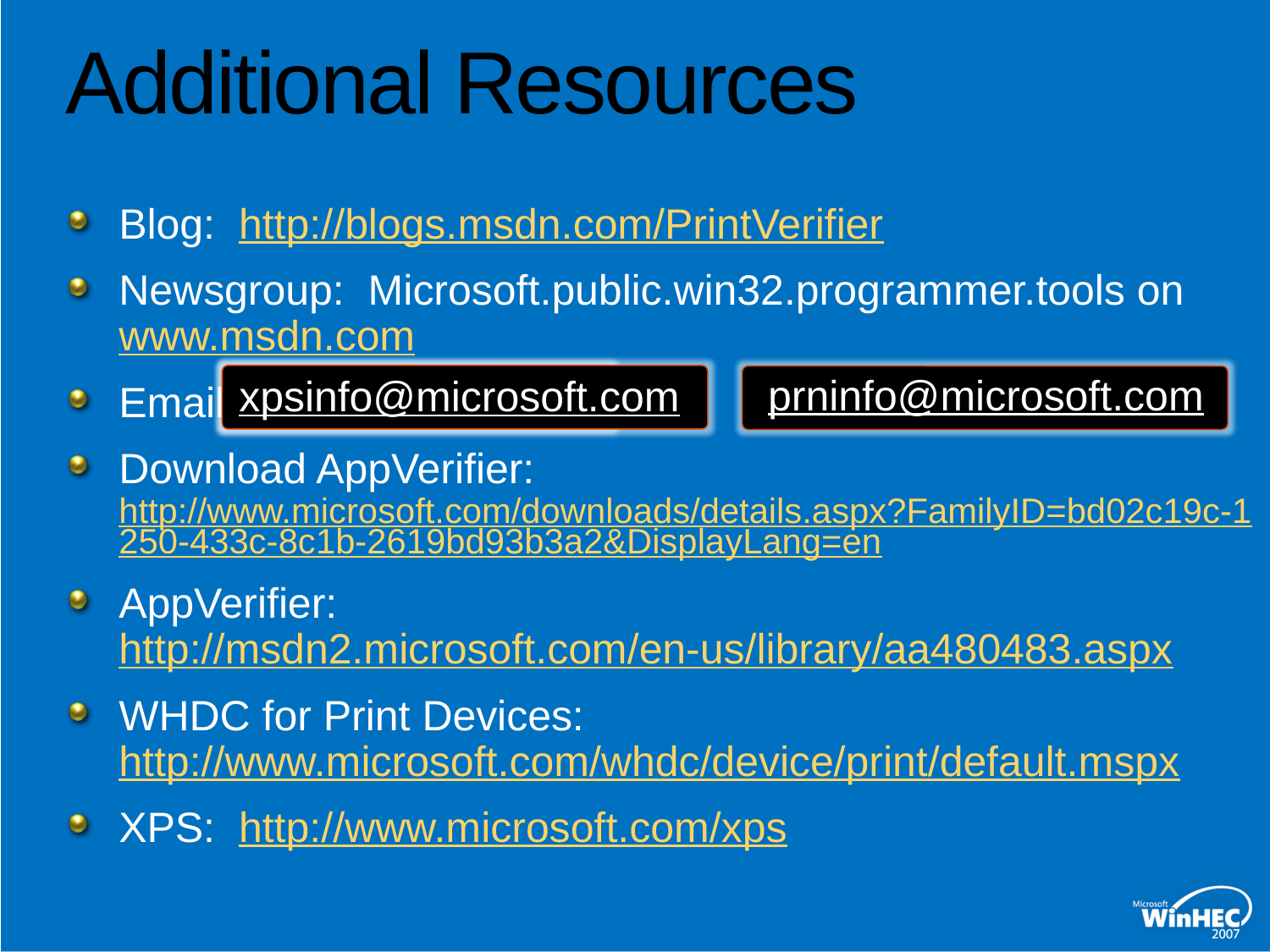

# Additional Resources
Blog:  http://blogs.msdn.com/PrintVerifier
Newsgroup:  Microsoft.public.win32.programmer.tools on www.msdn.com
Email:
Download AppVerifier: http://www.microsoft.com/downloads/details.aspx?FamilyID=bd02c19c-1250-433c-8c1b-2619bd93b3a2&DisplayLang=en
AppVerifier:  http://msdn2.microsoft.com/en-us/library/aa480483.aspx
WHDC for Print Devices: http://www.microsoft.com/whdc/device/print/default.mspx
XPS:  http://www.microsoft.com/xps
prninfo@microsoft.com
xpsinfo@microsoft.com